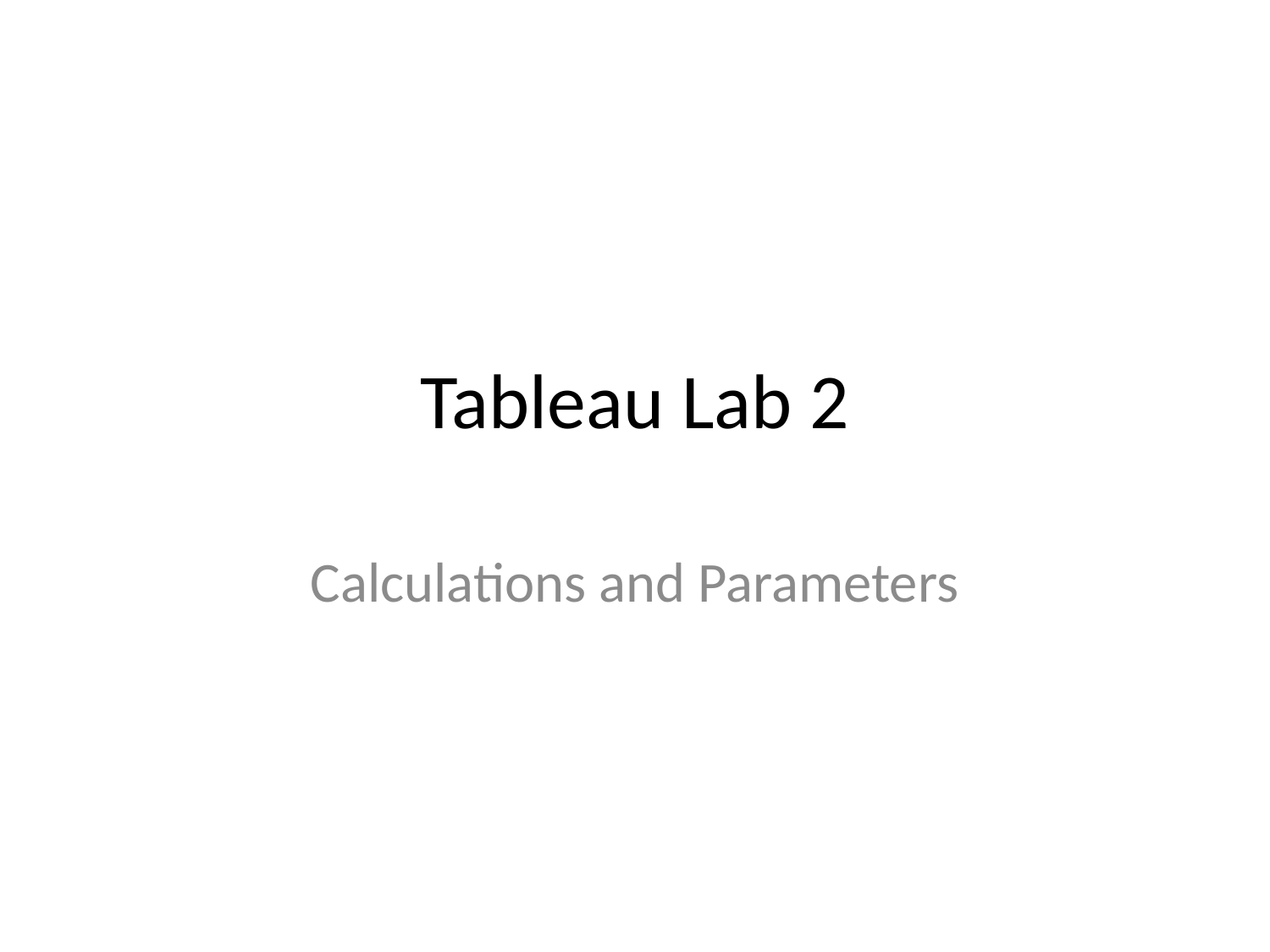

# Tableau Lab 2
Calculations and Parameters